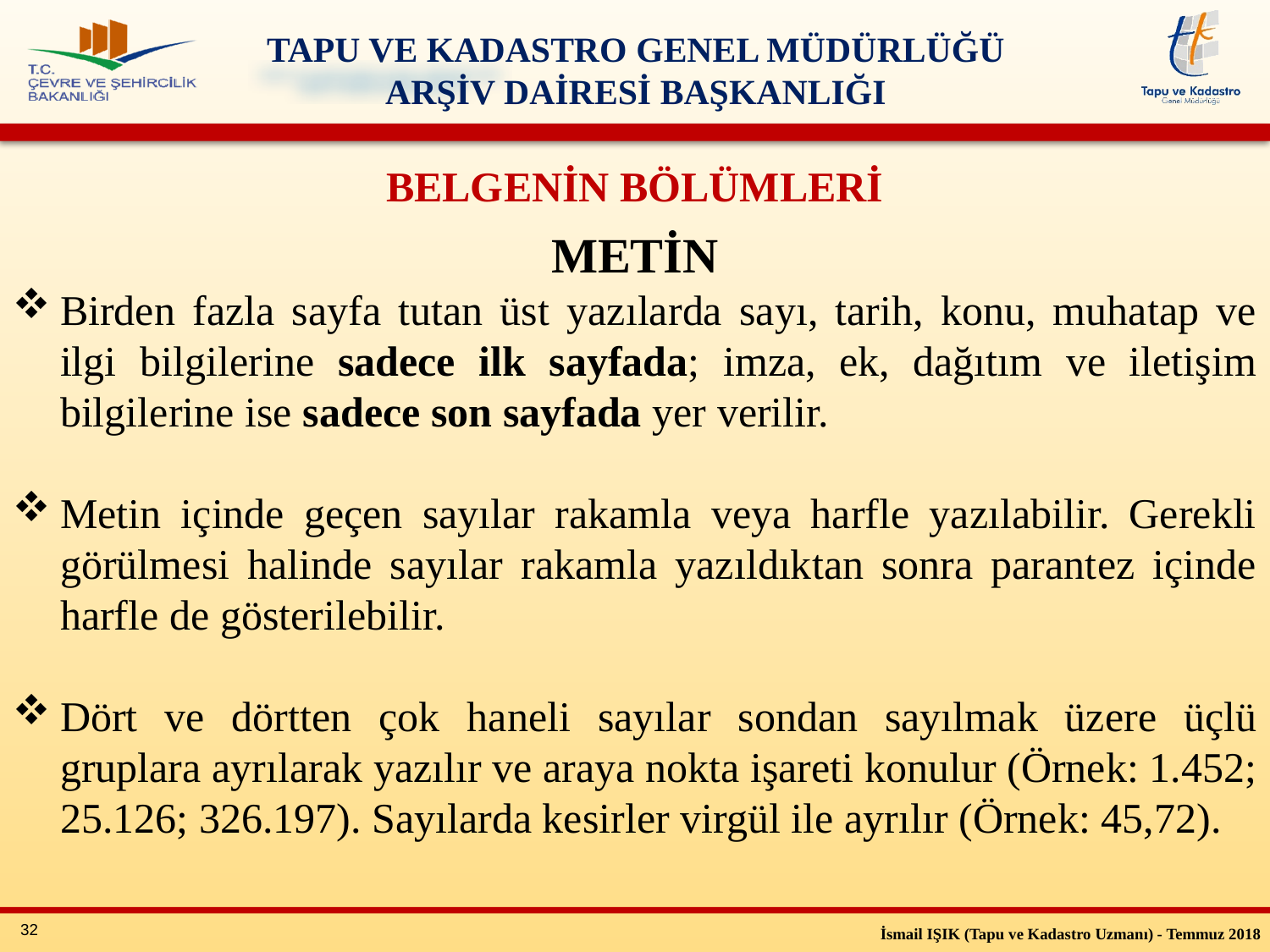

BELGENİN BÖLÜMLERİ
METİN
Birden fazla sayfa tutan üst yazılarda sayı, tarih, konu, muhatap ve ilgi bilgilerine sadece ilk sayfada; imza, ek, dağıtım ve iletişim bilgilerine ise sadece son sayfada yer verilir.

Metin içinde geçen sayılar rakamla veya harfle yazılabilir. Gerekli görülmesi halinde sayılar rakamla yazıldıktan sonra parantez içinde harfle de gösterilebilir.

Dört ve dörtten çok haneli sayılar sondan sayılmak üzere üçlü gruplara ayrılarak yazılır ve araya nokta işareti konulur (Örnek: 1.452; 25.126; 326.197). Sayılarda kesirler virgül ile ayrılır (Örnek: 45,72).